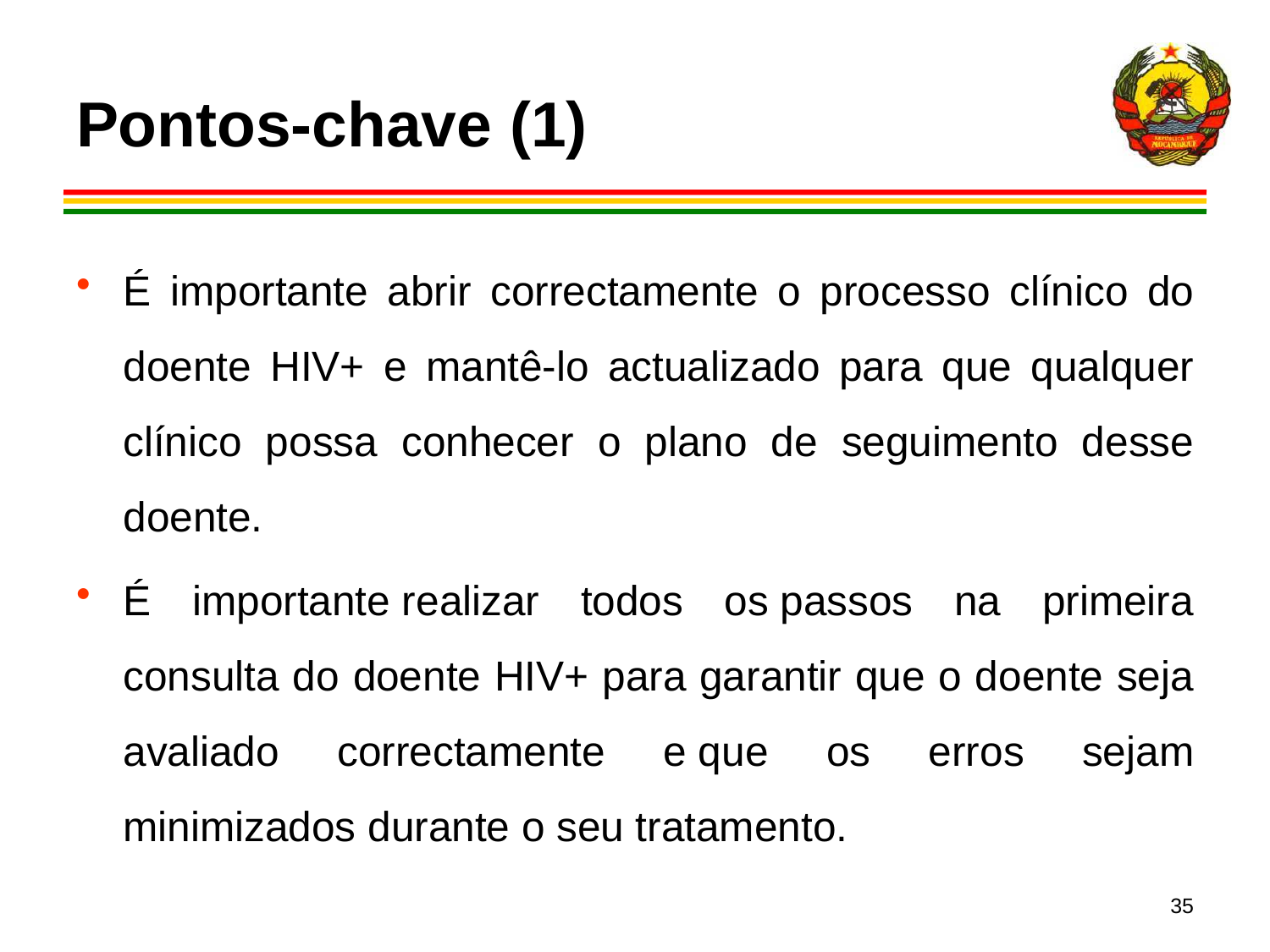

# Pontos-chave (1)
É importante abrir correctamente o processo clínico do doente HIV+ e mantê-lo actualizado para que qualquer clínico possa conhecer o plano de seguimento desse doente.
É importante realizar todos os passos na primeira consulta do doente HIV+ para garantir que o doente seja avaliado correctamente e que os erros sejam minimizados durante o seu tratamento.